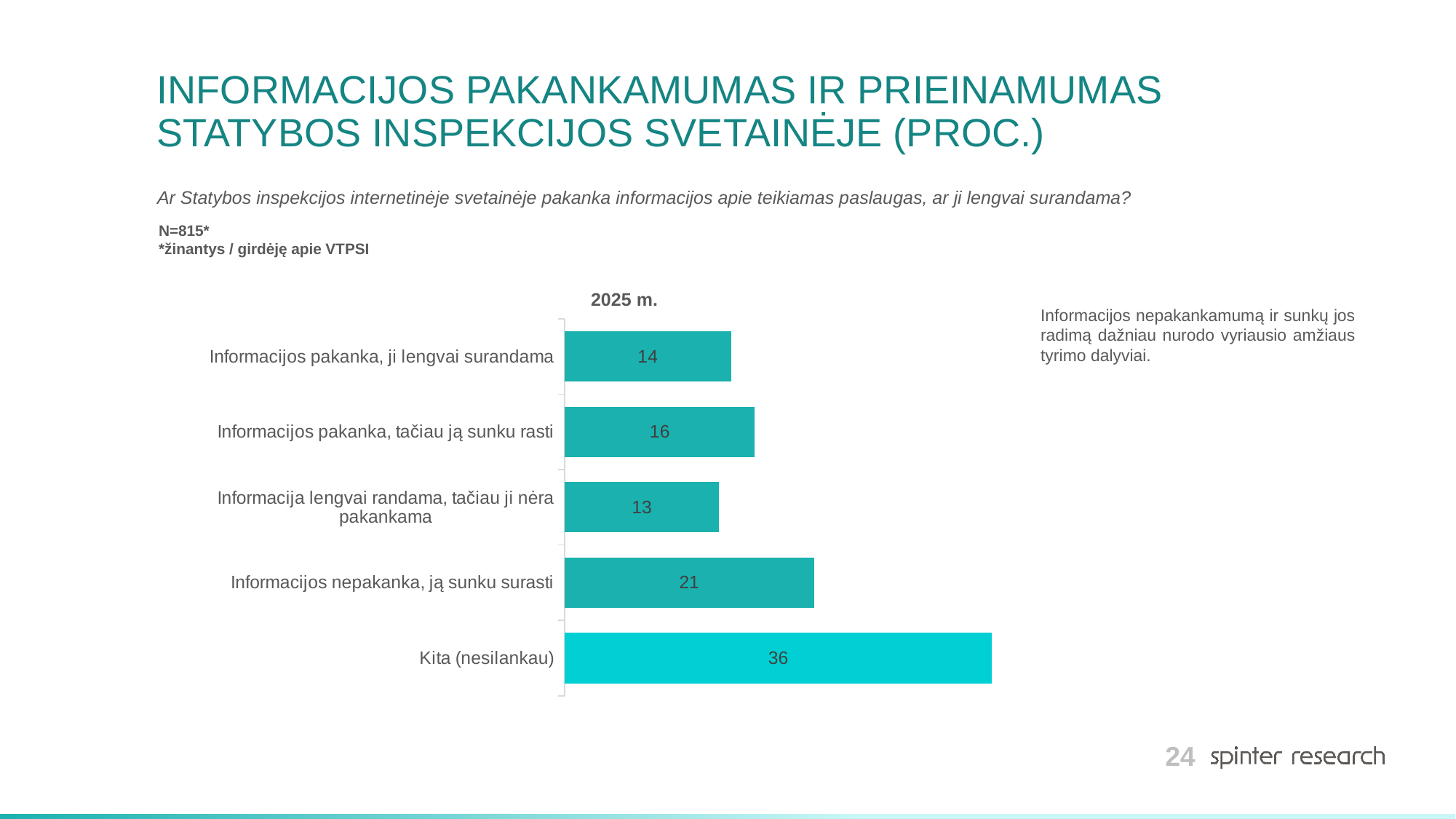

# INFORMACIJOS PAKANKAMUMAS IR PRIEINAMUMAS STATYBOS INSPEKCIJOS SVETAINĖJE (PROC.)
Ar Statybos inspekcijos internetinėje svetainėje pakanka informacijos apie teikiamas paslaugas, ar ji lengvai surandama?
N=815*
*žinantys / girdėję apie VTPSI
2025 m.
Informacijos nepakankamumą ir sunkų jos radimą dažniau nurodo vyriausio amžiaus tyrimo dalyviai.

### Chart

| Category | 2025 |
|---|---|
| Informacijos pakanka, ji lengvai surandama | 14.0 |
| Informacijos pakanka, tačiau ją sunku rasti | 16.0 |
| Informacija lengvai randama, tačiau ji nėra pakankama | 13.0 |
| Informacijos nepakanka, ją sunku surasti | 21.0 |
| Kita (nesilankau) | 36.0 |